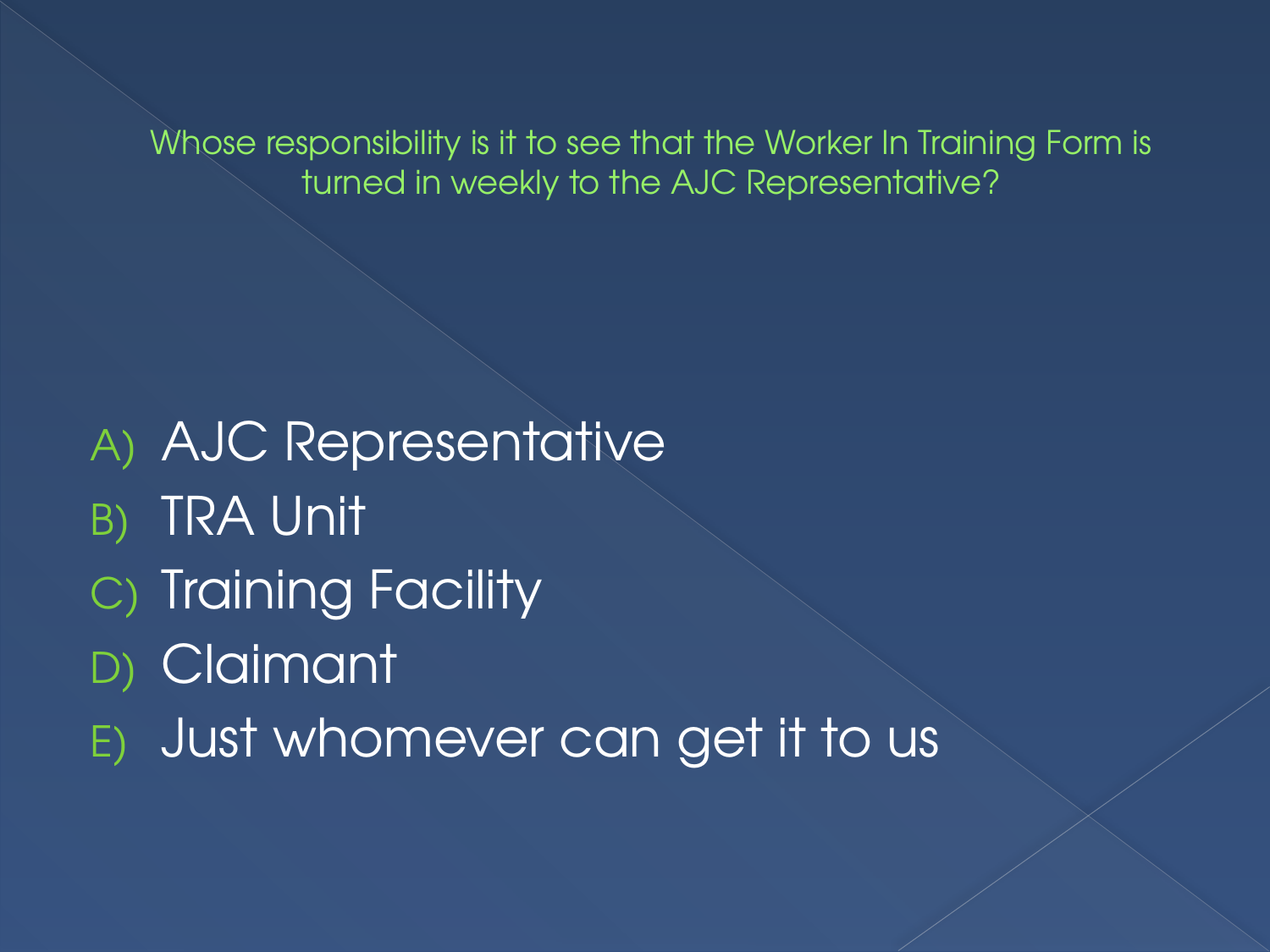

# Whose responsibility is it to see that the Worker In Training Form is turned in weekly to the AJC Representative?

AJC Representative
TRA Unit
Training Facility
Claimant
Just whomever can get it to us